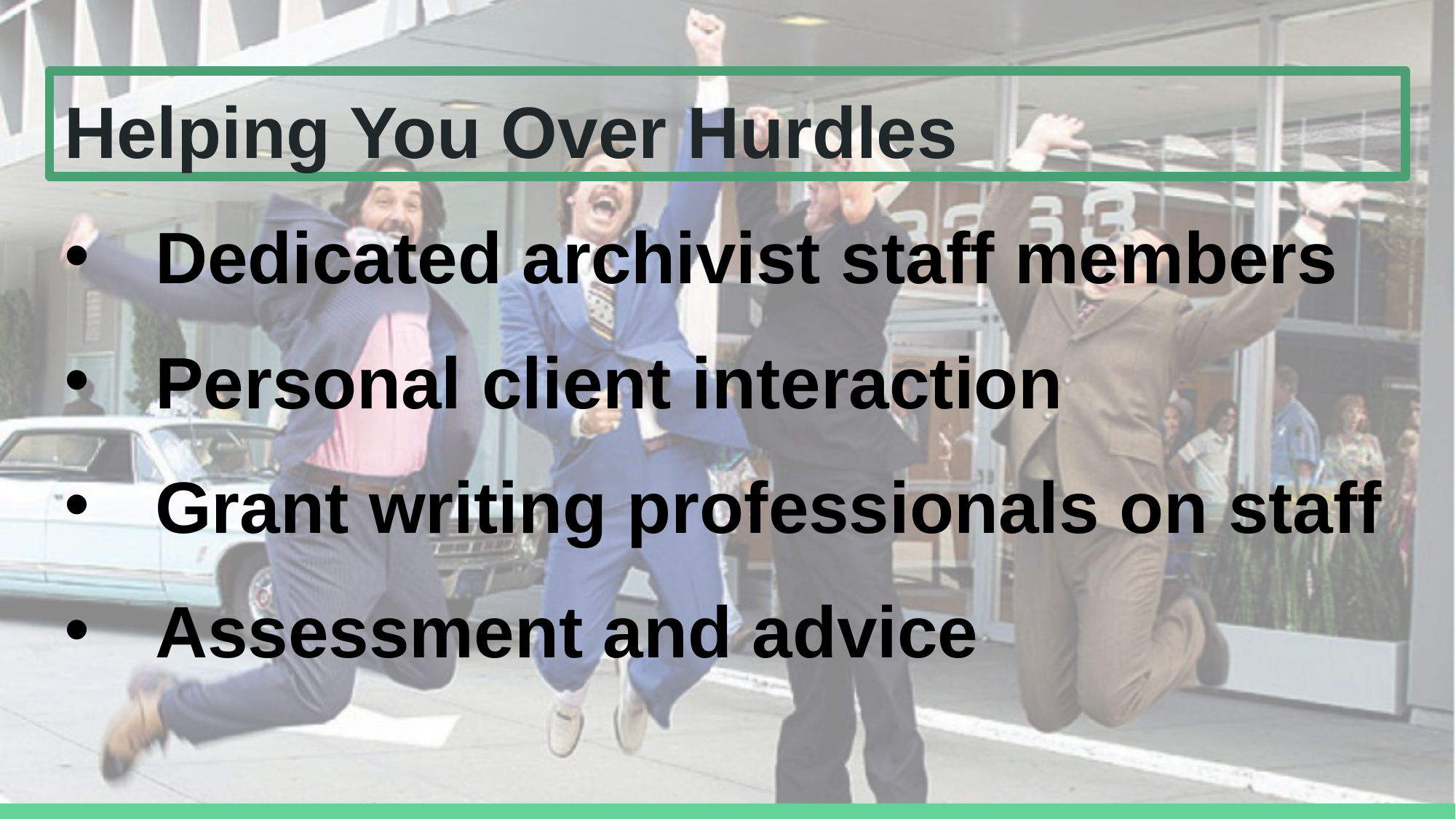

# Helping You Over Hurdles
Dedicated archivist staff members
Personal client interaction
Grant writing professionals on staff
Assessment and advice